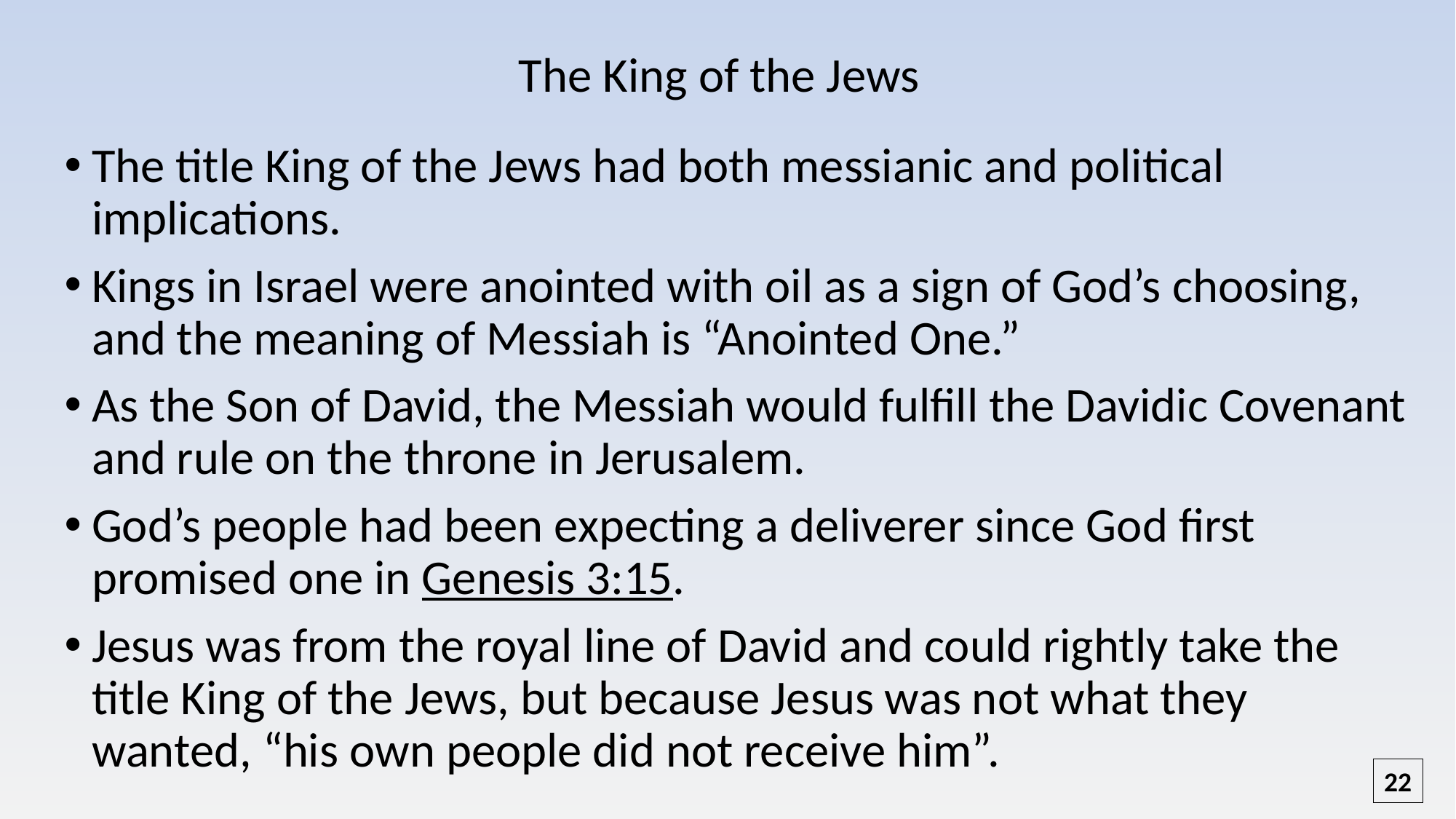

# The King of the Jews
The title King of the Jews had both messianic and political implications.
Kings in Israel were anointed with oil as a sign of God’s choosing, and the meaning of Messiah is “Anointed One.”
As the Son of David, the Messiah would fulfill the Davidic Covenant and rule on the throne in Jerusalem.
God’s people had been expecting a deliverer since God first promised one in Genesis 3:15.
Jesus was from the royal line of David and could rightly take the title King of the Jews, but because Jesus was not what they wanted, “his own people did not receive him”.
22